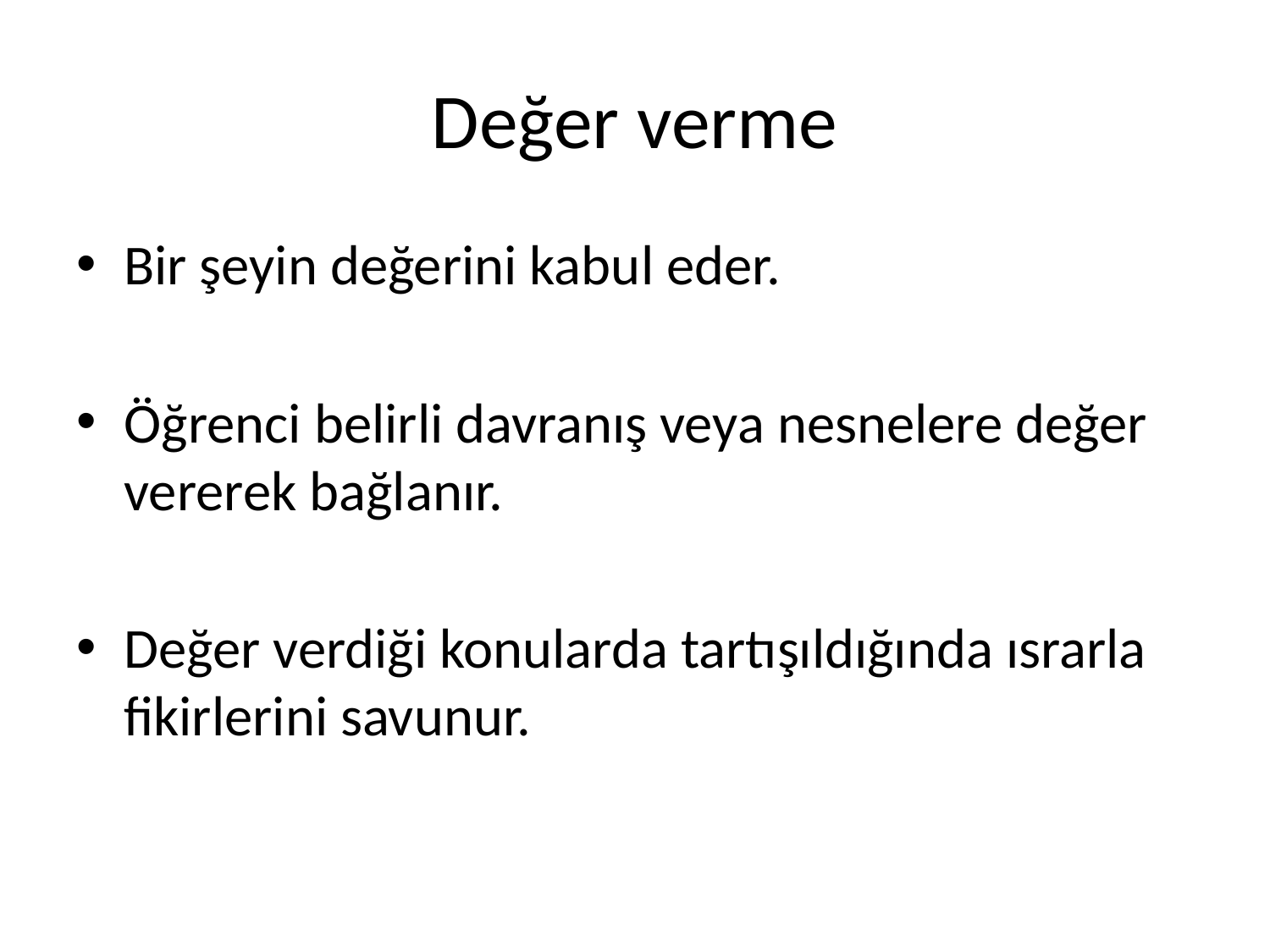

# Değer verme
Bir şeyin değerini kabul eder.

Öğrenci belirli davranış veya nesnelere değer vererek bağlanır.

Değer verdiği konularda tartışıldığında ısrarla fikirlerini savunur.